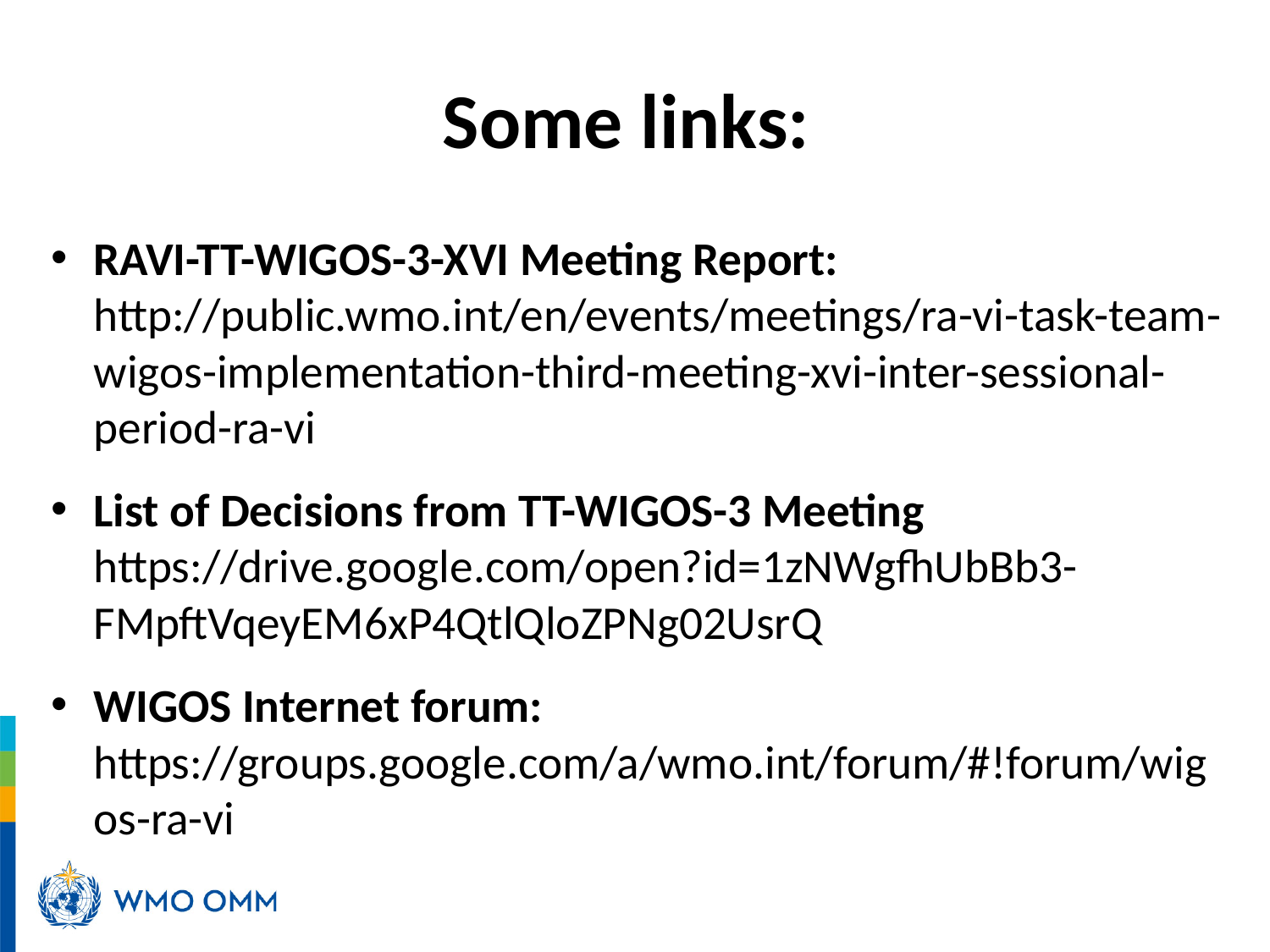

# Some links:
RAVI-TT-WIGOS-3-XVI Meeting Report:
http://public.wmo.int/en/events/meetings/ra-vi-task-team-wigos-implementation-third-meeting-xvi-inter-sessional-period-ra-vi
List of Decisions from TT-WIGOS-3 Meeting
https://drive.google.com/open?id=1zNWgfhUbBb3-FMpftVqeyEM6xP4QtlQloZPNg02UsrQ
WIGOS Internet forum:
https://groups.google.com/a/wmo.int/forum/#!forum/wigos-ra-vi